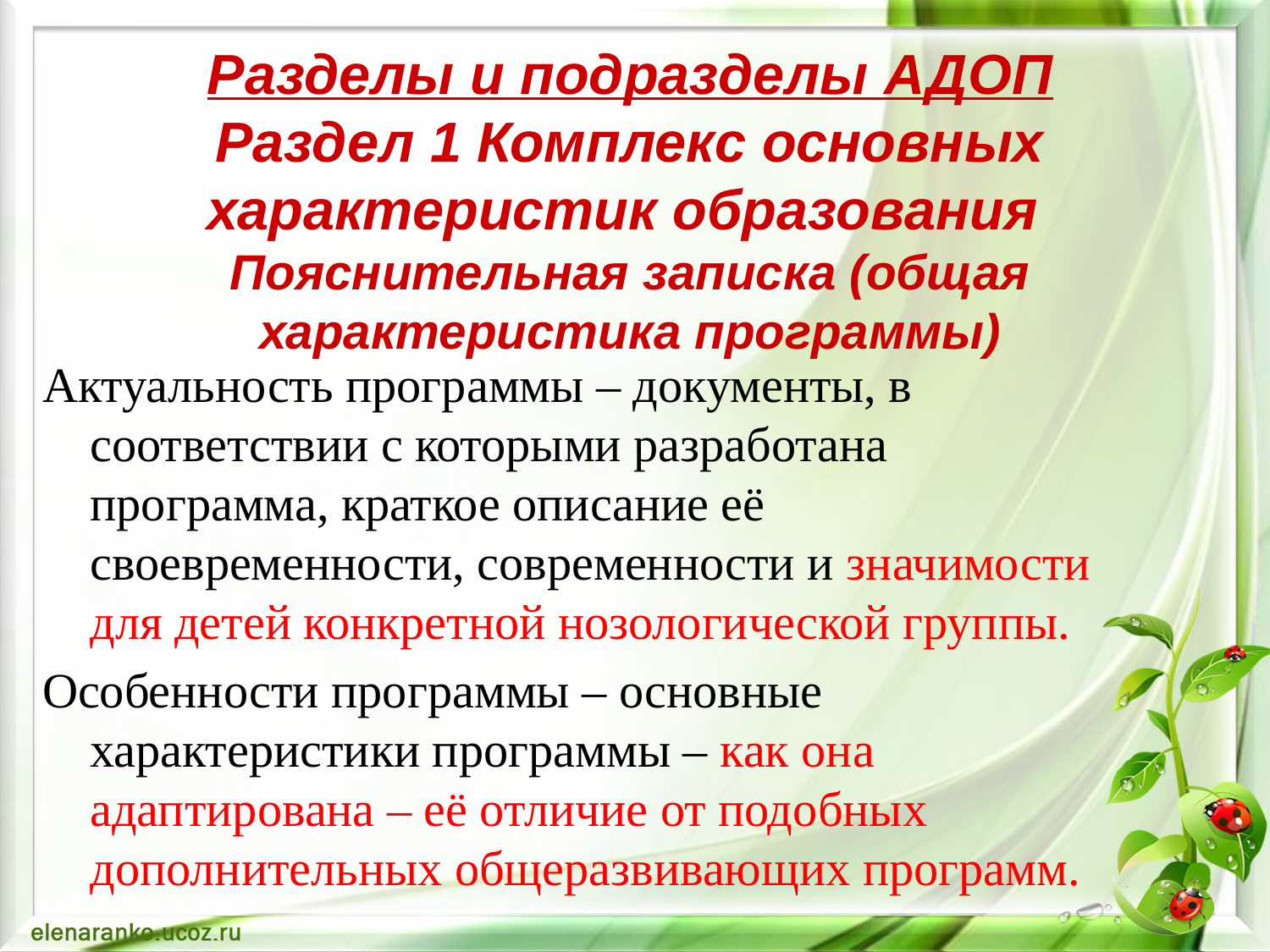

# Разделы и подразделы АДОП Раздел 1 Комплекс основных характеристик образования Пояснительная записка (общая характеристика программы)
Актуальность программы – документы, в соответствии с которыми разработана программа, краткое описание её своевременности, современности и значимости для детей конкретной нозологической группы.
Особенности программы – основные характеристики программы – как она адаптирована – её отличие от подобных дополнительных общеразвивающих программ.